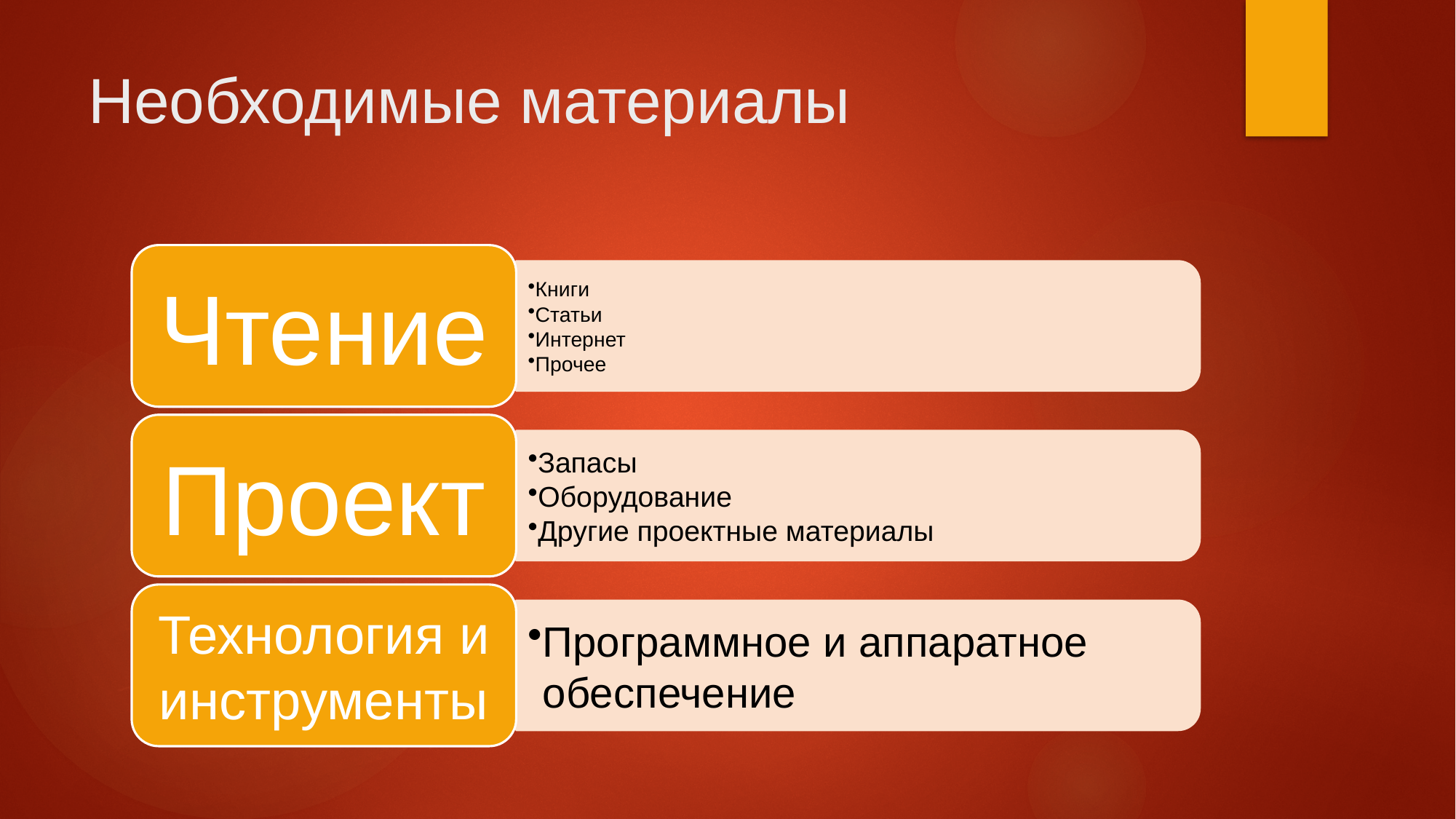

# Необходимые материалы
Чтение
Книги
Статьи
Проект
Запасы
Другие проектные материалы
Технология и инструменты
Программное и аппаратное обеспечение
Интернет
Прочее
Оборудование